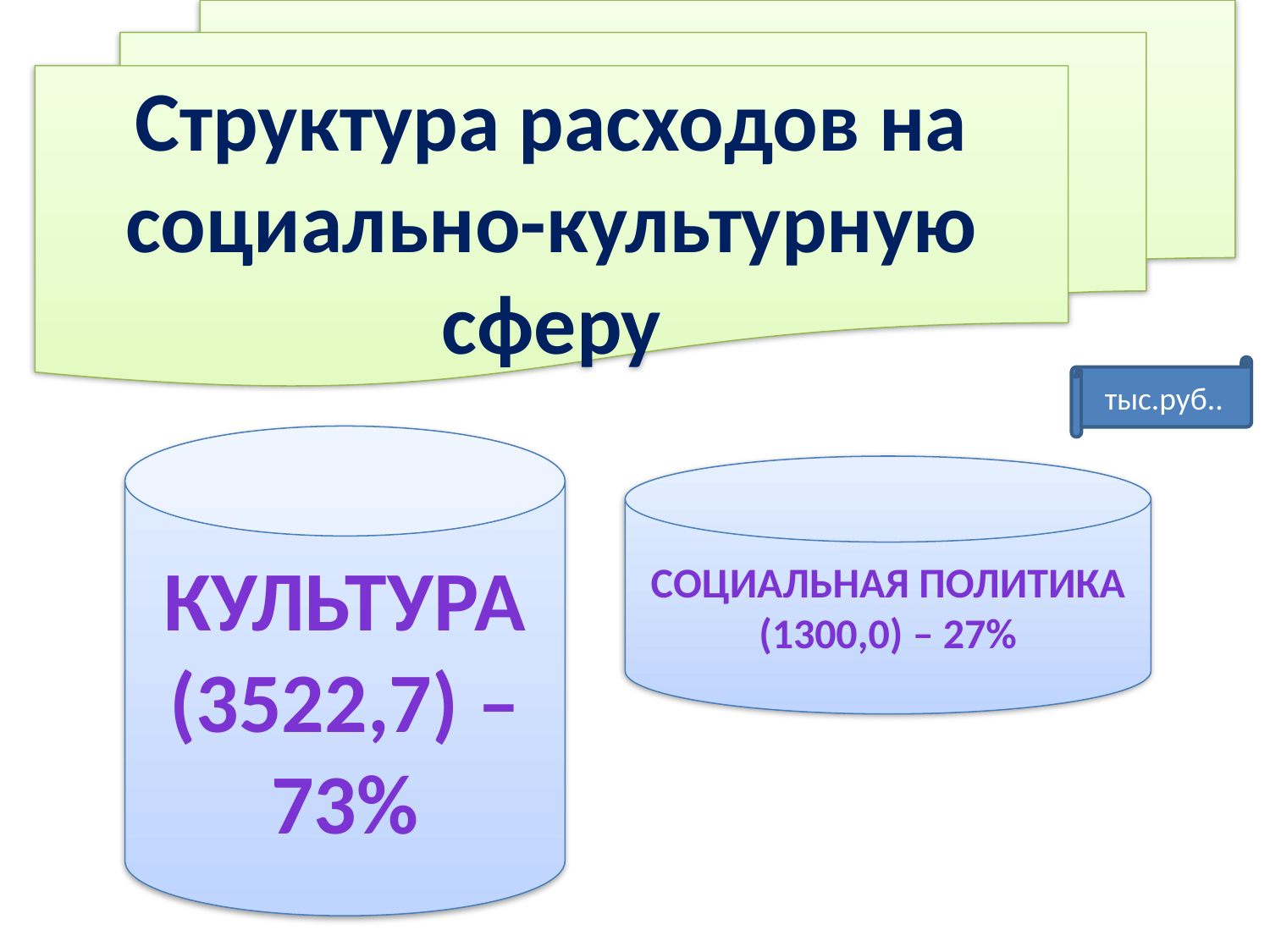

Структура расходов на социально-культурную сферу
тыс.руб..
Культура (3522,7) – 73%
Социальная политика (1300,0) – 27%